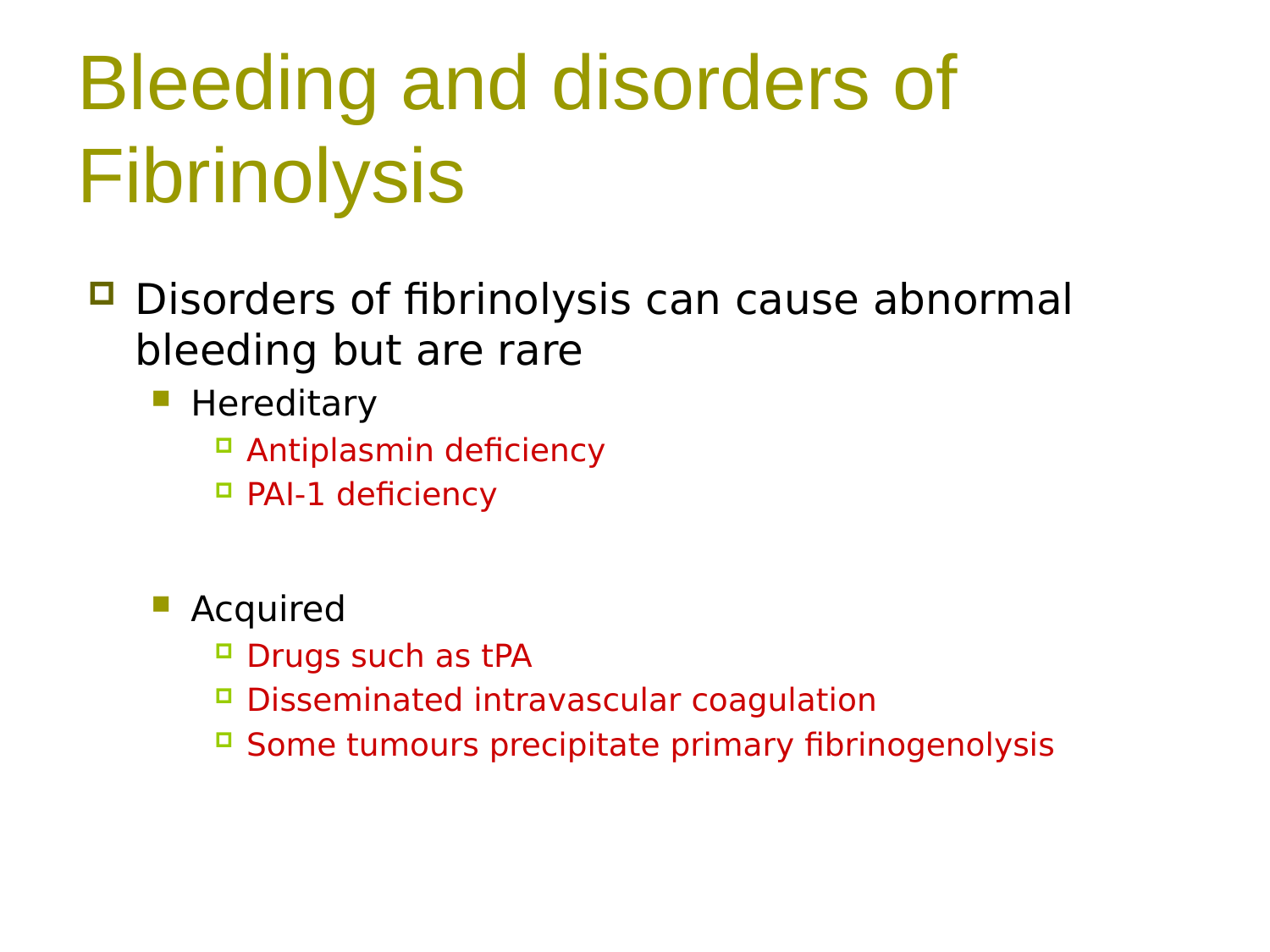

# Bleeding and disorders of Fibrinolysis
Disorders of fibrinolysis can cause abnormal bleeding but are rare
Hereditary
Antiplasmin deficiency
PAI-1 deficiency

Acquired
Drugs such as tPA
Disseminated intravascular coagulation
Some tumours precipitate primary fibrinogenolysis